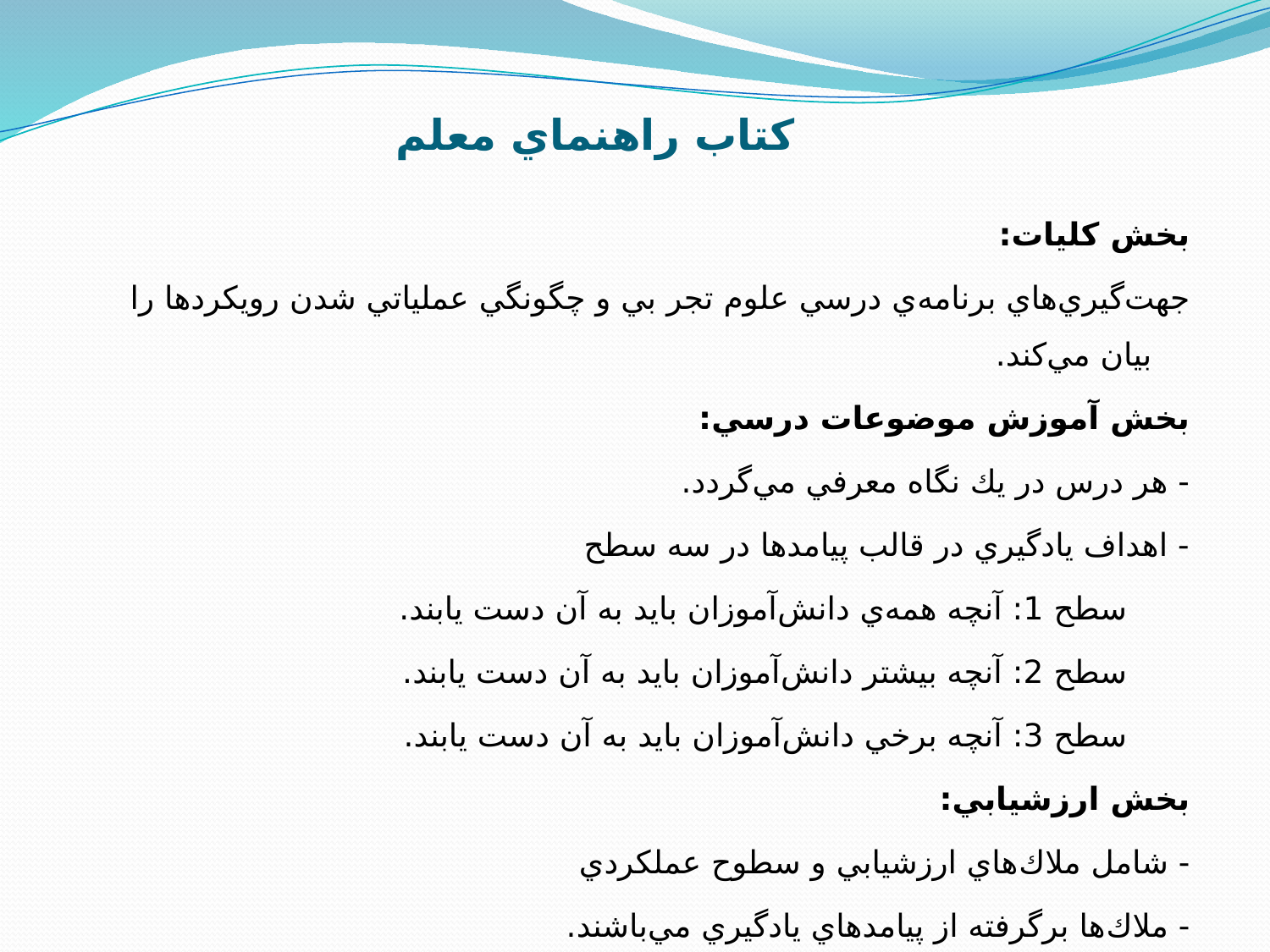

# کتاب راهنماي معلم
بخش كليات:
جهت‌گيري‌هاي برنامه‌ي درسي علوم تجر بي و چگونگي عملياتي شدن رويكردها را بيان مي‌كند.
بخش آموزش موضوعات درسي:
- هر درس در يك نگاه معرفي مي‌گردد.
- اهداف يادگيري در قالب پيامدها در سه سطح
سطح 1: آنچه همه‌ي دانش‌آموزان بايد به آن دست يابند.
سطح 2: آنچه بيشتر دانش‌آموزان بايد به آن دست يابند.
سطح 3: آنچه برخي دانش‌آموزان بايد به آن دست يابند.
بخش ارزشيابي:
- شامل ملاك‌هاي ارزشيابي و سطوح عملكردي
- ملاك‌ها برگرفته از پيامدهاي يادگيري مي‌باشند.